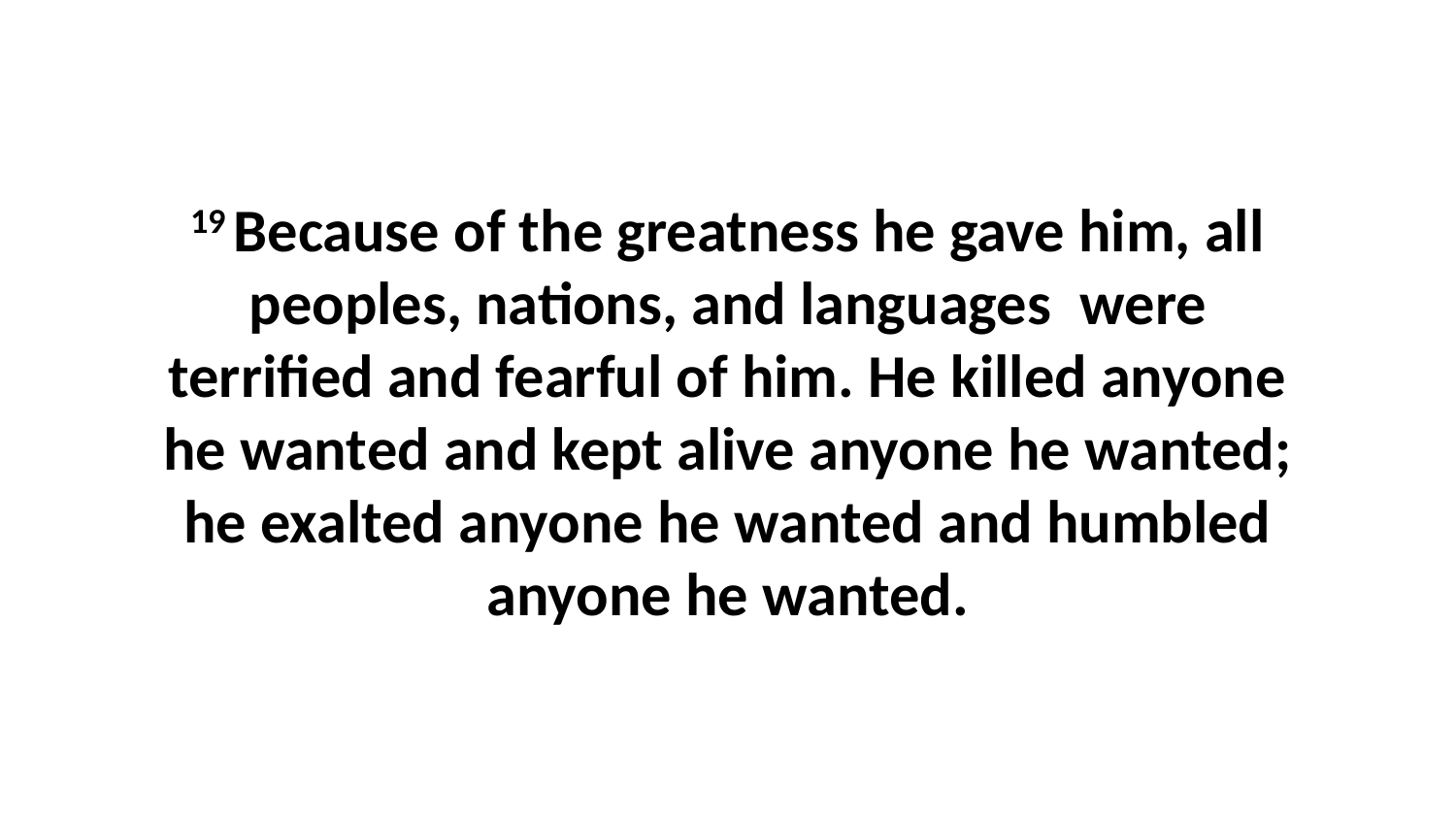

19 Because of the greatness he gave him, all peoples, nations, and languages  were terrified and fearful of him. He killed anyone he wanted and kept alive anyone he wanted; he exalted anyone he wanted and humbled anyone he wanted.